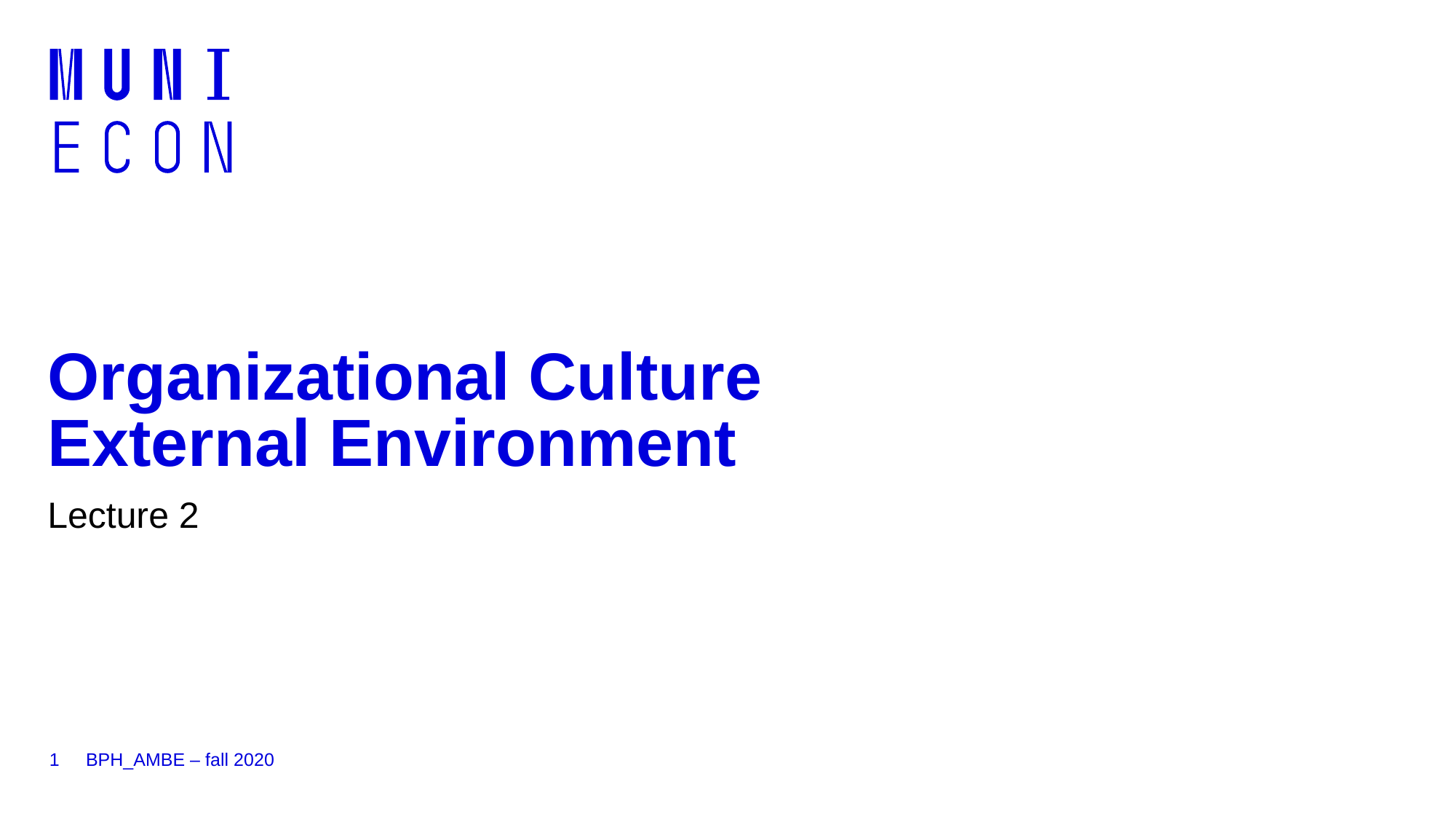

# Organizational Culture External Environment
Lecture 2
1
BPH_AMBE – fall 2020